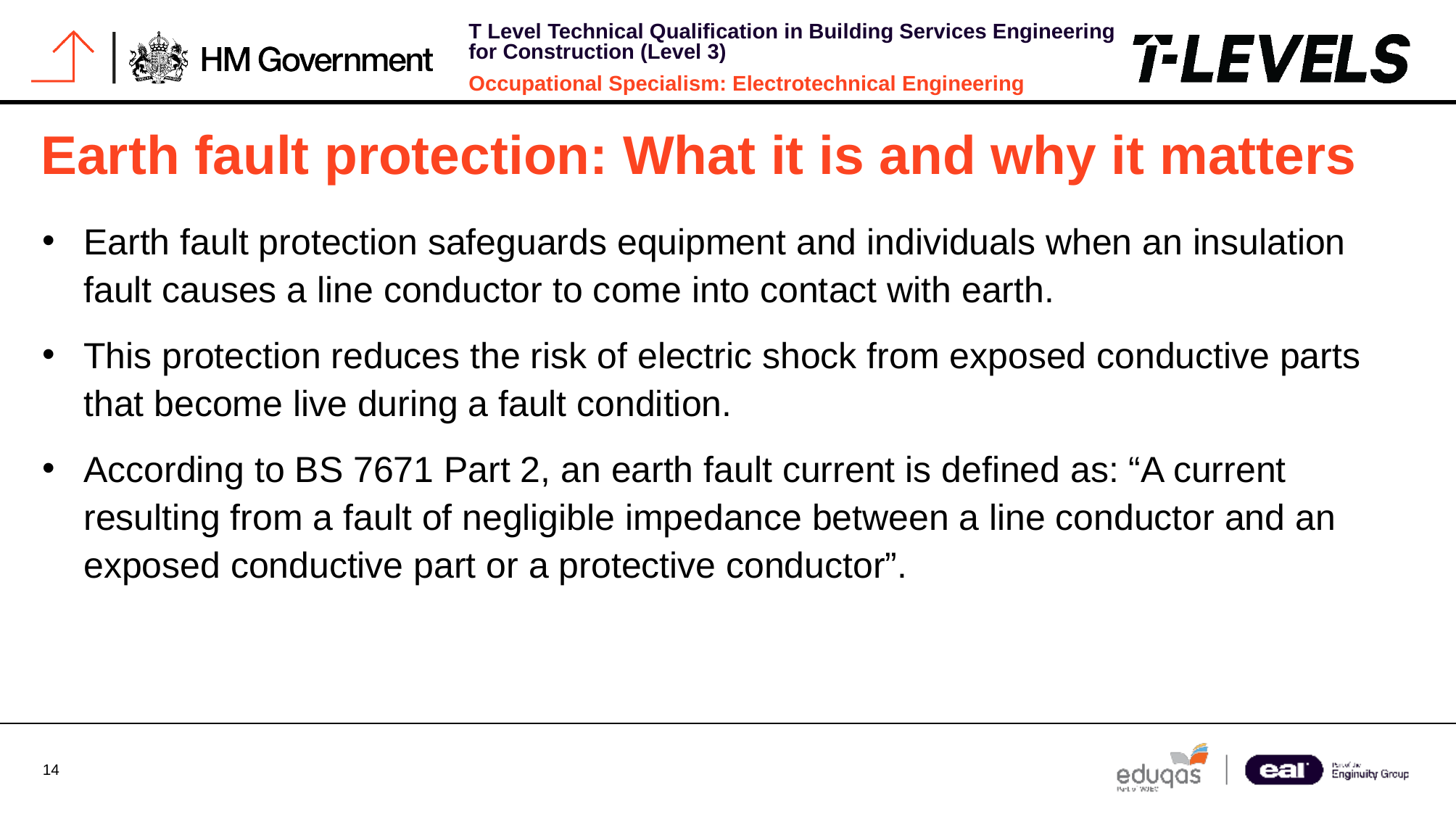

# Earth fault protection: What it is and why it matters
Earth fault protection safeguards equipment and individuals when an insulation fault causes a line conductor to come into contact with earth.
This protection reduces the risk of electric shock from exposed conductive parts that become live during a fault condition.
According to BS 7671 Part 2, an earth fault current is defined as: “A current resulting from a fault of negligible impedance between a line conductor and an exposed conductive part or a protective conductor”.